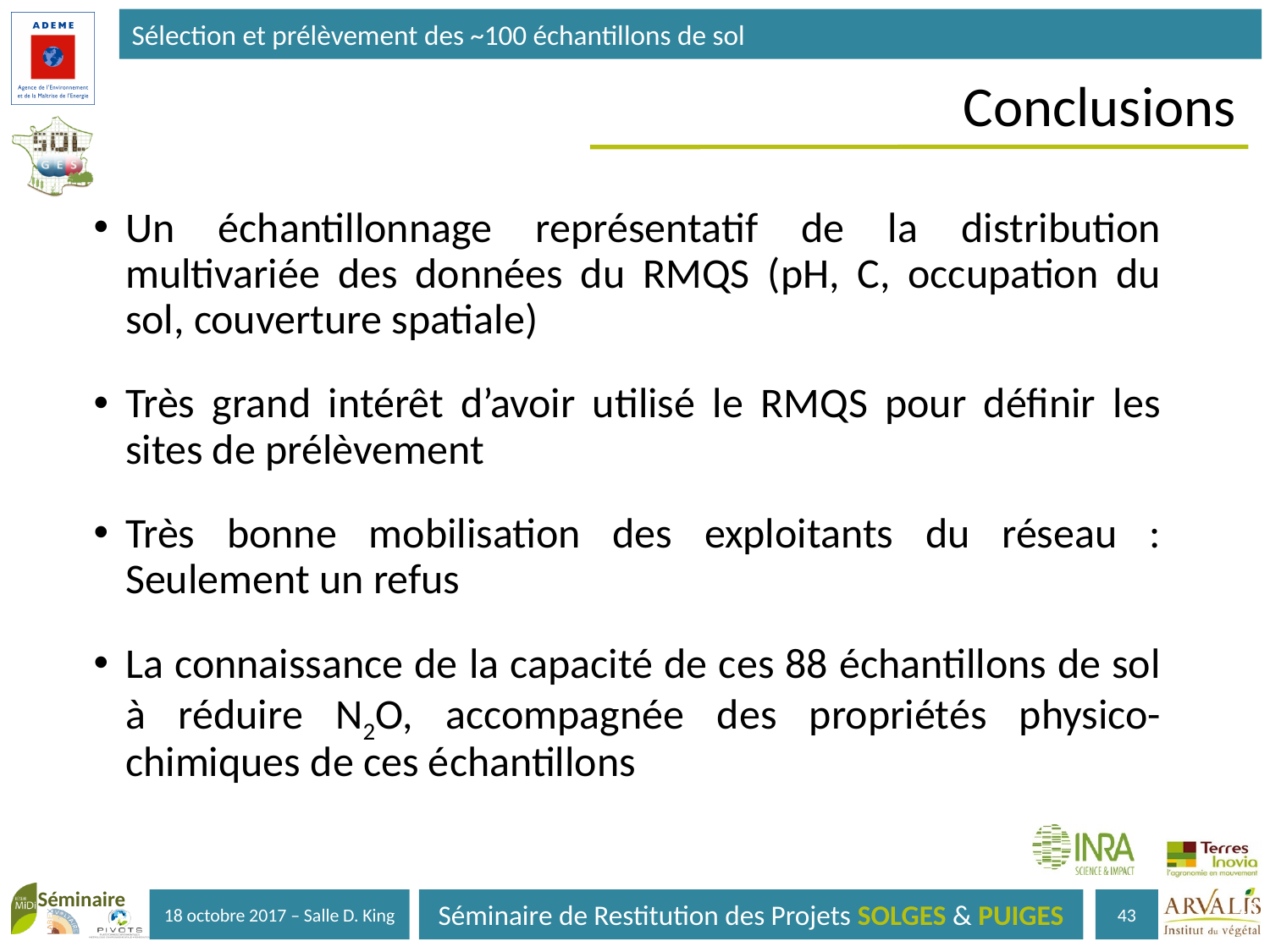

Sélection et prélèvement des ~100 échantillons de sol
Conclusions
Un échantillonnage représentatif de la distribution multivariée des données du RMQS (pH, C, occupation du sol, couverture spatiale)
Très grand intérêt d’avoir utilisé le RMQS pour définir les sites de prélèvement
Très bonne mobilisation des exploitants du réseau : Seulement un refus
La connaissance de la capacité de ces 88 échantillons de sol à réduire N2O, accompagnée des propriétés physico-chimiques de ces échantillons

43